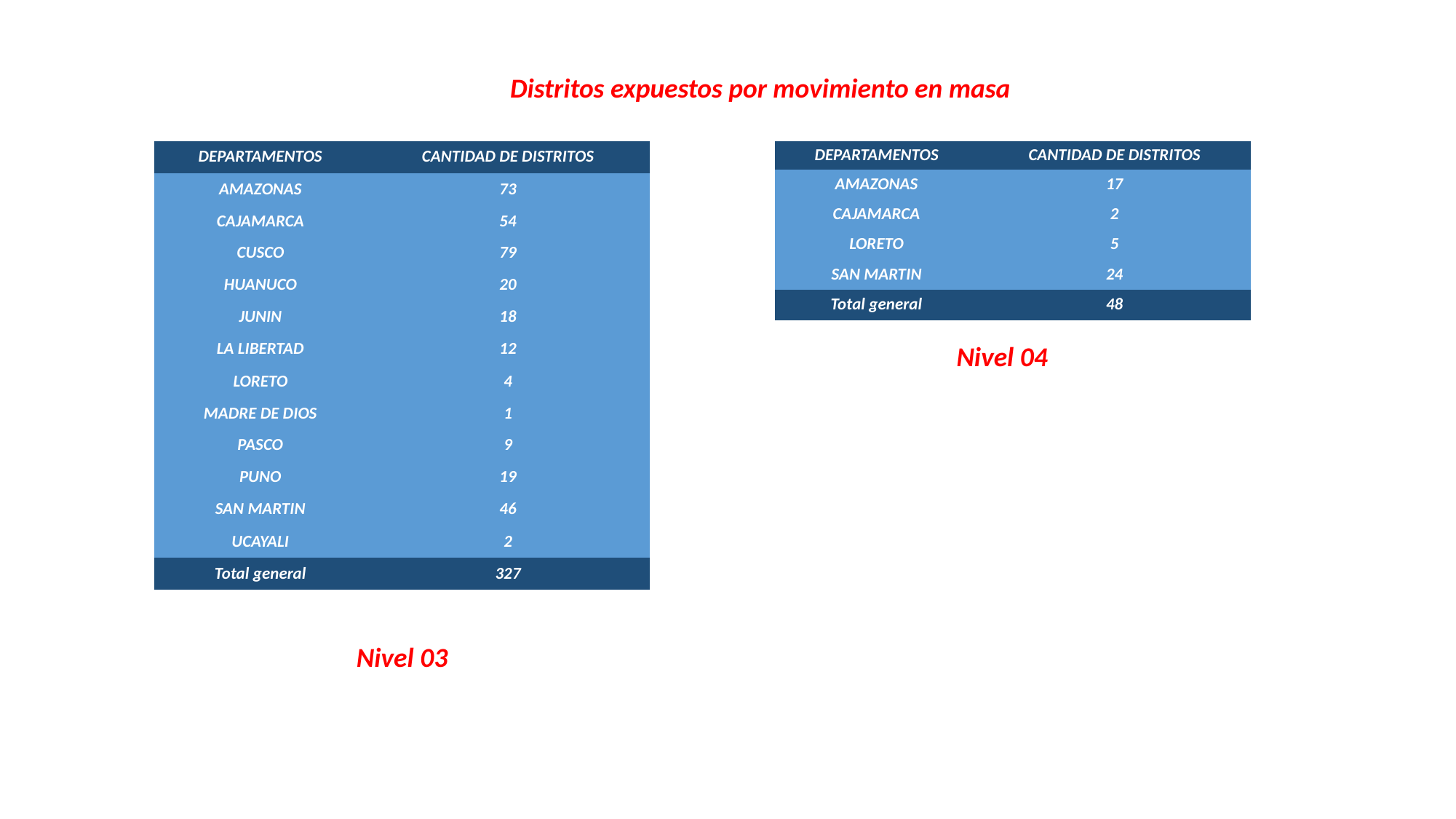

Distritos expuestos por movimiento en masa
| DEPARTAMENTOS | CANTIDAD DE DISTRITOS |
| --- | --- |
| AMAZONAS | 73 |
| CAJAMARCA | 54 |
| CUSCO | 79 |
| HUANUCO | 20 |
| JUNIN | 18 |
| LA LIBERTAD | 12 |
| LORETO | 4 |
| MADRE DE DIOS | 1 |
| PASCO | 9 |
| PUNO | 19 |
| SAN MARTIN | 46 |
| UCAYALI | 2 |
| Total general | 327 |
| DEPARTAMENTOS | CANTIDAD DE DISTRITOS |
| --- | --- |
| AMAZONAS | 17 |
| CAJAMARCA | 2 |
| LORETO | 5 |
| SAN MARTIN | 24 |
| Total general | 48 |
Nivel 04
Nivel 03